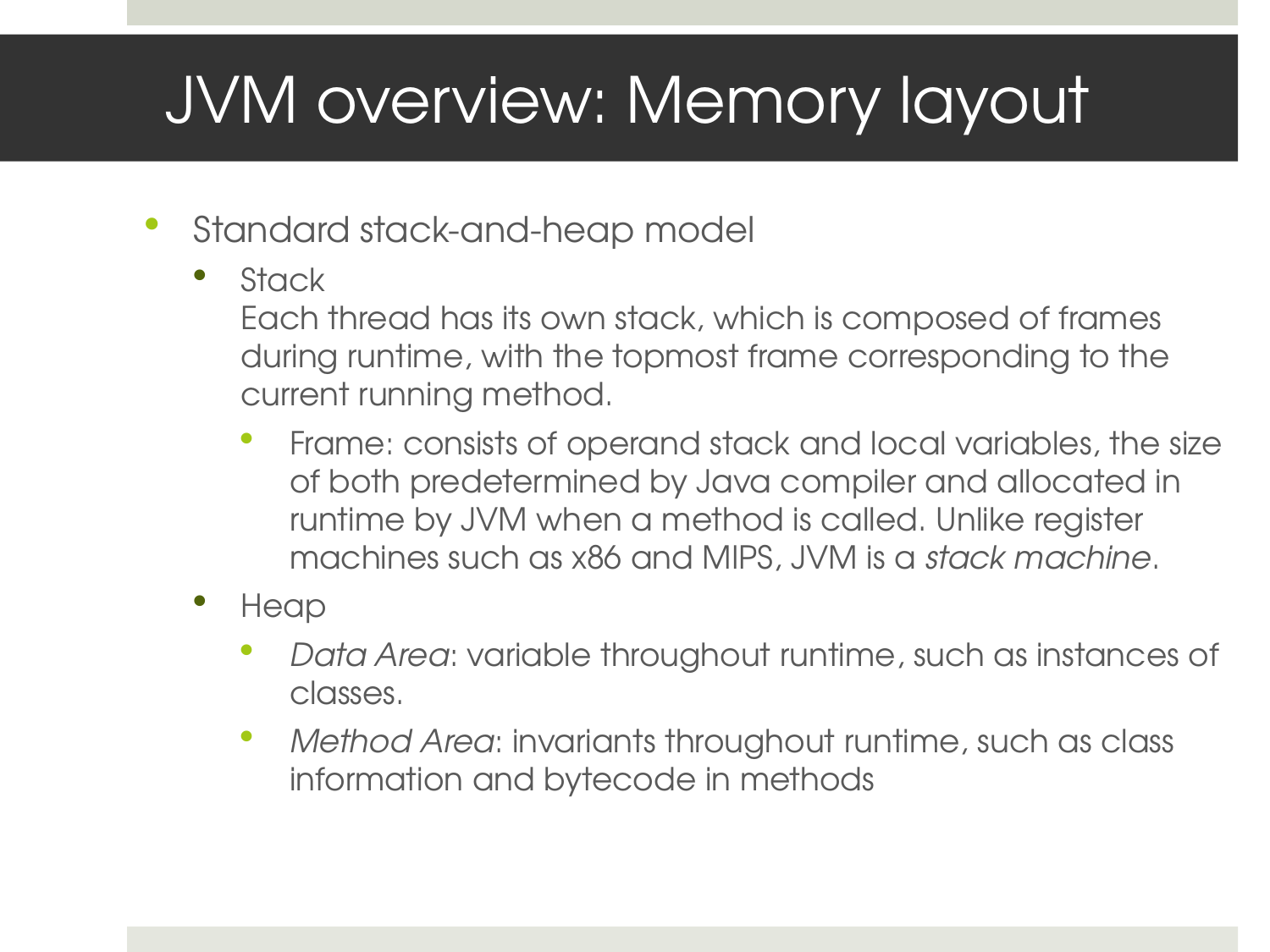

# JVM overview: Memory layout
Standard stack-and-heap model
Stack
Each thread has its own stack, which is composed of frames during runtime, with the topmost frame corresponding to the current running method.
Frame: consists of operand stack and local variables, the size of both predetermined by Java compiler and allocated in runtime by JVM when a method is called. Unlike register machines such as x86 and MIPS, JVM is a stack machine.
Heap
Data Area: variable throughout runtime, such as instances of classes.
Method Area: invariants throughout runtime, such as class information and bytecode in methods